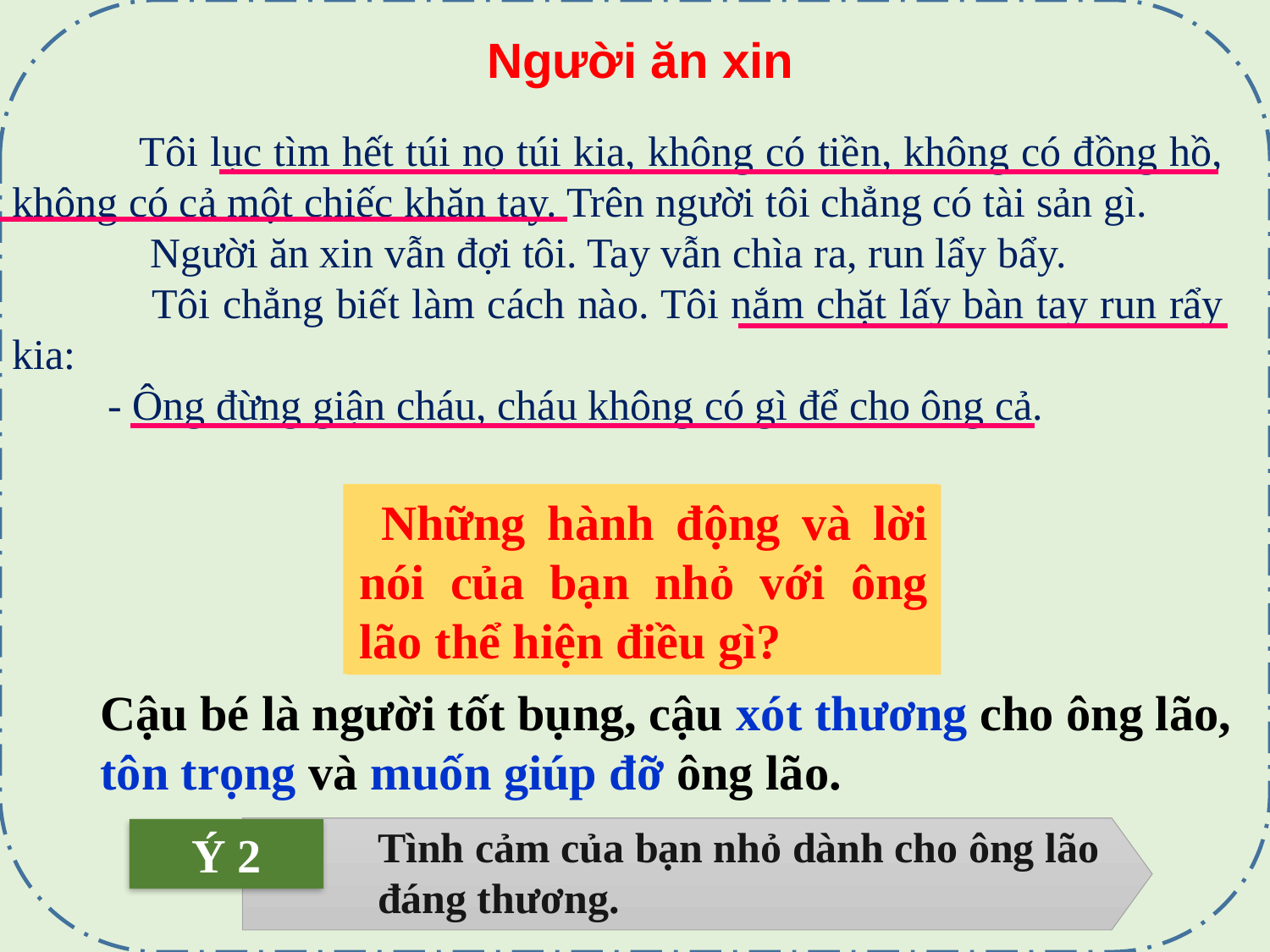

Người ăn xin
	Tôi lục tìm hết túi nọ túi kia, không có tiền, không có đồng hồ, không có cả một chiếc khăn tay. Trên người tôi chẳng có tài sản gì.
   	 Người ăn xin vẫn đợi tôi. Tay vẫn chìa ra, run lẩy bẩy.
  	 Tôi chẳng biết làm cách nào. Tôi nắm chặt lấy bàn tay run rẩy kia:
         - Ông đừng giận cháu, cháu không có gì để cho ông cả.
Cậu bé đã làm gì để chứng tỏ tình cảm của mình đối với ông lão ăn xin?
 Những hành động và lời nói của bạn nhỏ với ông lão thể hiện điều gì?
Cậu bé là người tốt bụng, cậu xót thương cho ông lão, tôn trọng và muốn giúp đỡ ông lão.
Tình cảm của bạn nhỏ dành cho ông lão đáng thương.

Ý 2